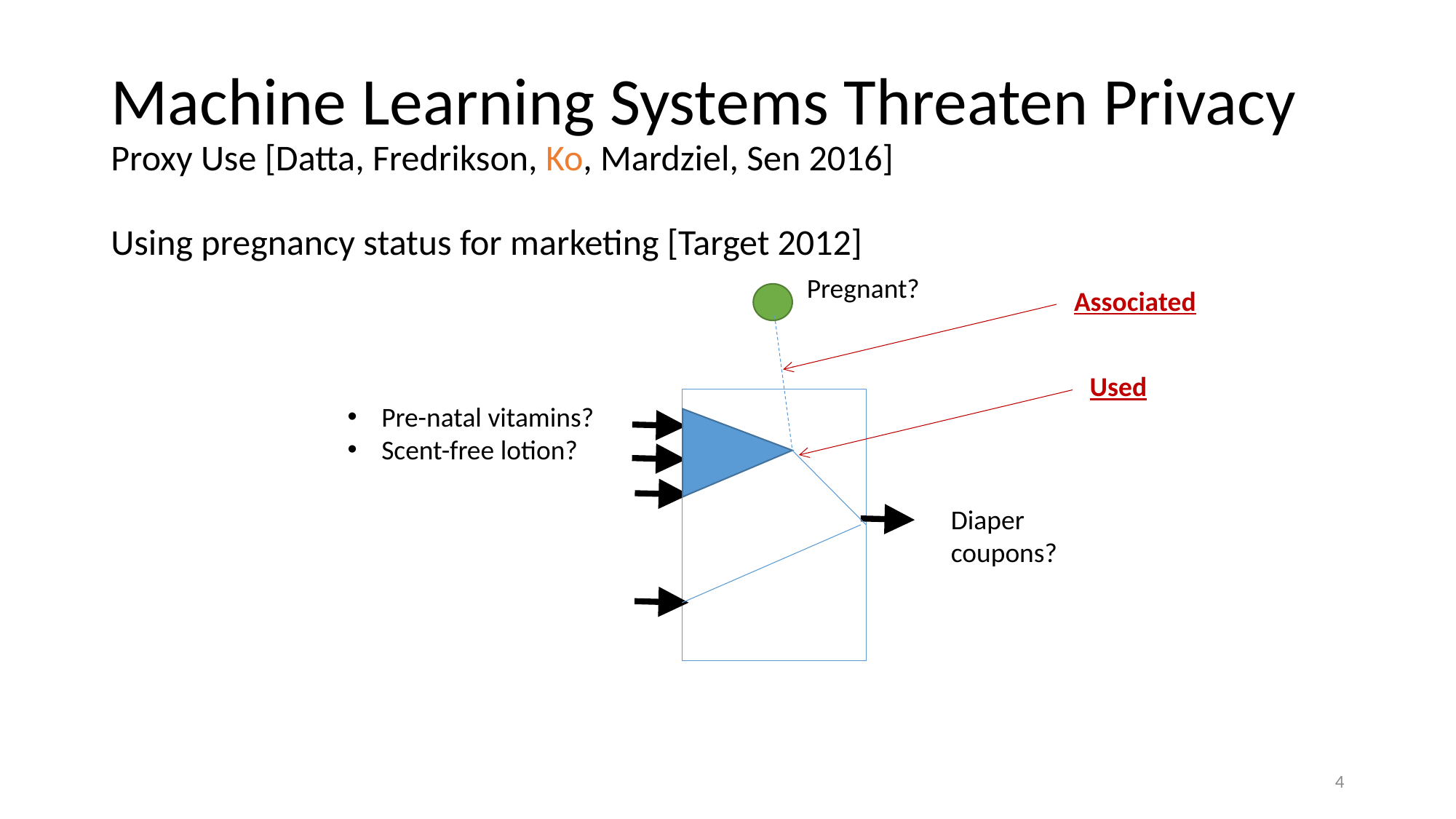

# Machine Learning Systems Threaten Privacy Proxy Use [Datta, Fredrikson, Ko, Mardziel, Sen 2016]
Using pregnancy status for marketing [Target 2012]

Pregnant?
Associated

Used
Classifier
Pre-natal vitamins?
Scent-free lotion?

Diaper coupons?
4